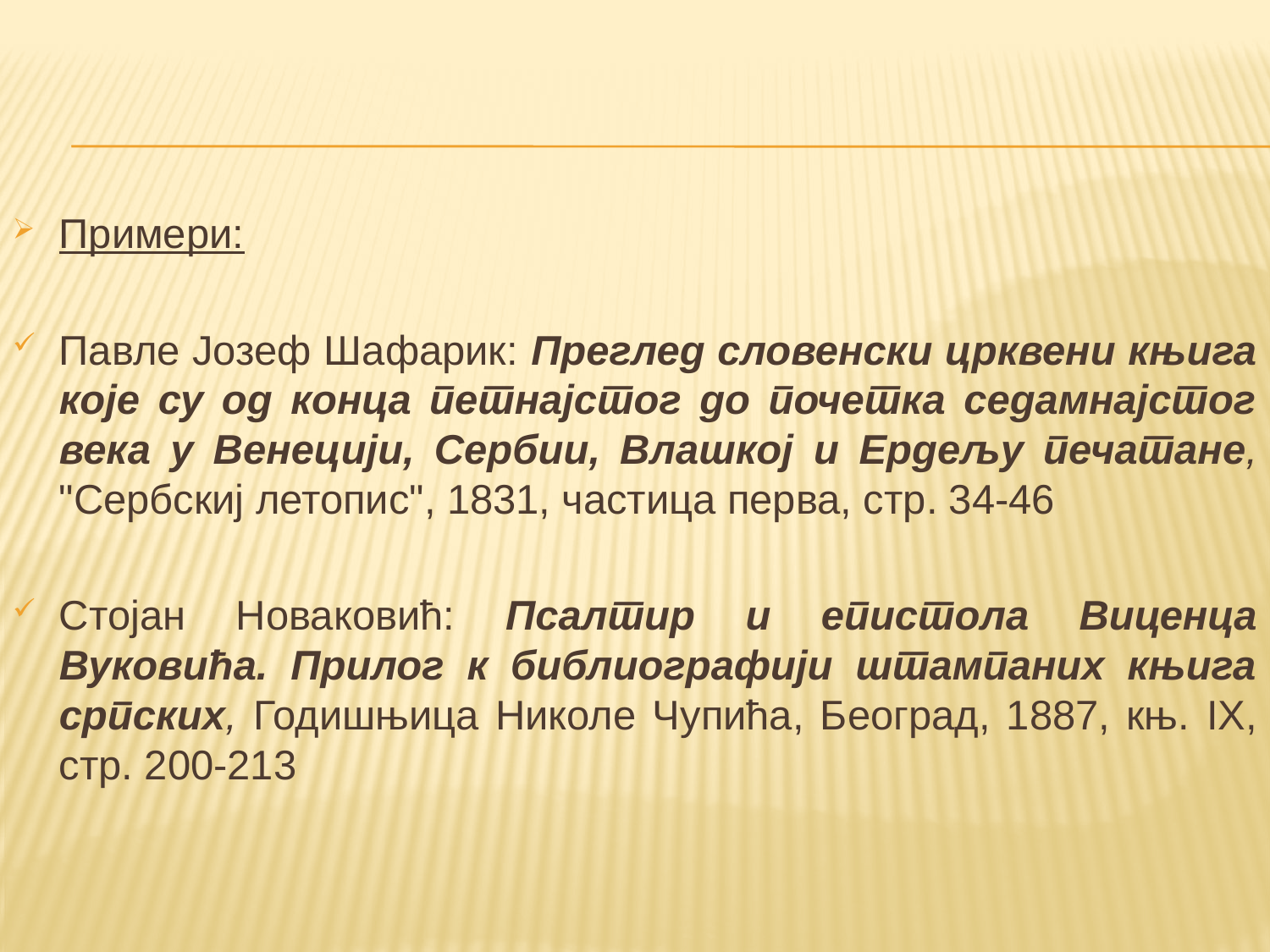

Примери:

Павле Јозеф Шафарик: Преглед словенски црквени књига које су од конца петнајстог до почетка седамнајстог века у Венецији, Сербии, Влашкој u Ердељу печатане, "Сербскиј летопис", 1831, частица перва, стр. 34-46

Стојан Новаковић: Псалтир u епистола Виценца Вуковића. Прилог к библиографији штампаних књига српских, Годишњица Николе Чупића, Београд, 1887, књ. IX, стр. 200-213